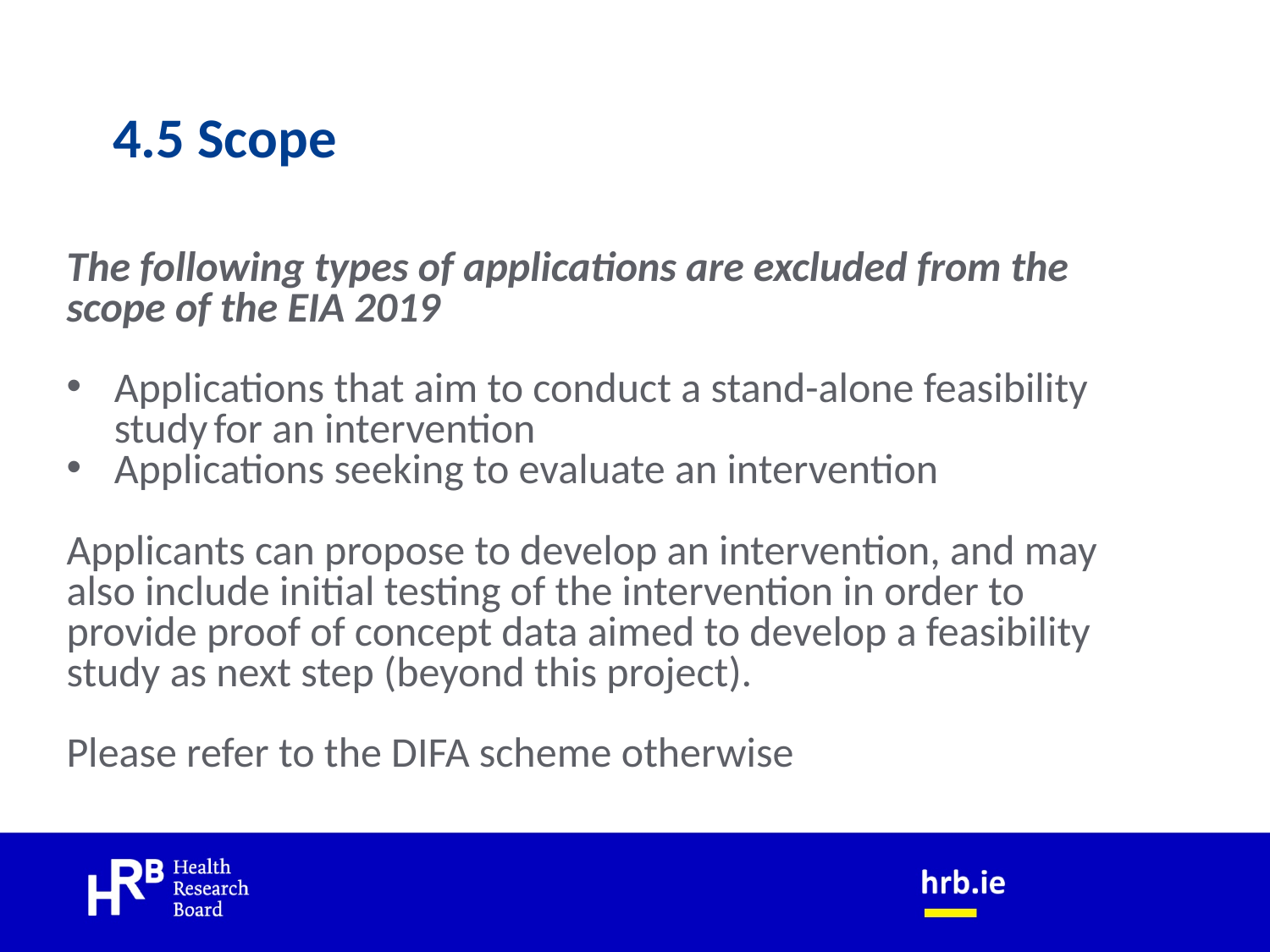

# 4.5 Scope

The following types of applications are excluded from the scope of the EIA 2019

Applications that aim to conduct a stand-alone feasibility study for an intervention
Applications seeking to evaluate an intervention

Applicants can propose to develop an intervention, and may also include initial testing of the intervention in order to provide proof of concept data aimed to develop a feasibility study as next step (beyond this project).

Please refer to the DIFA scheme otherwise